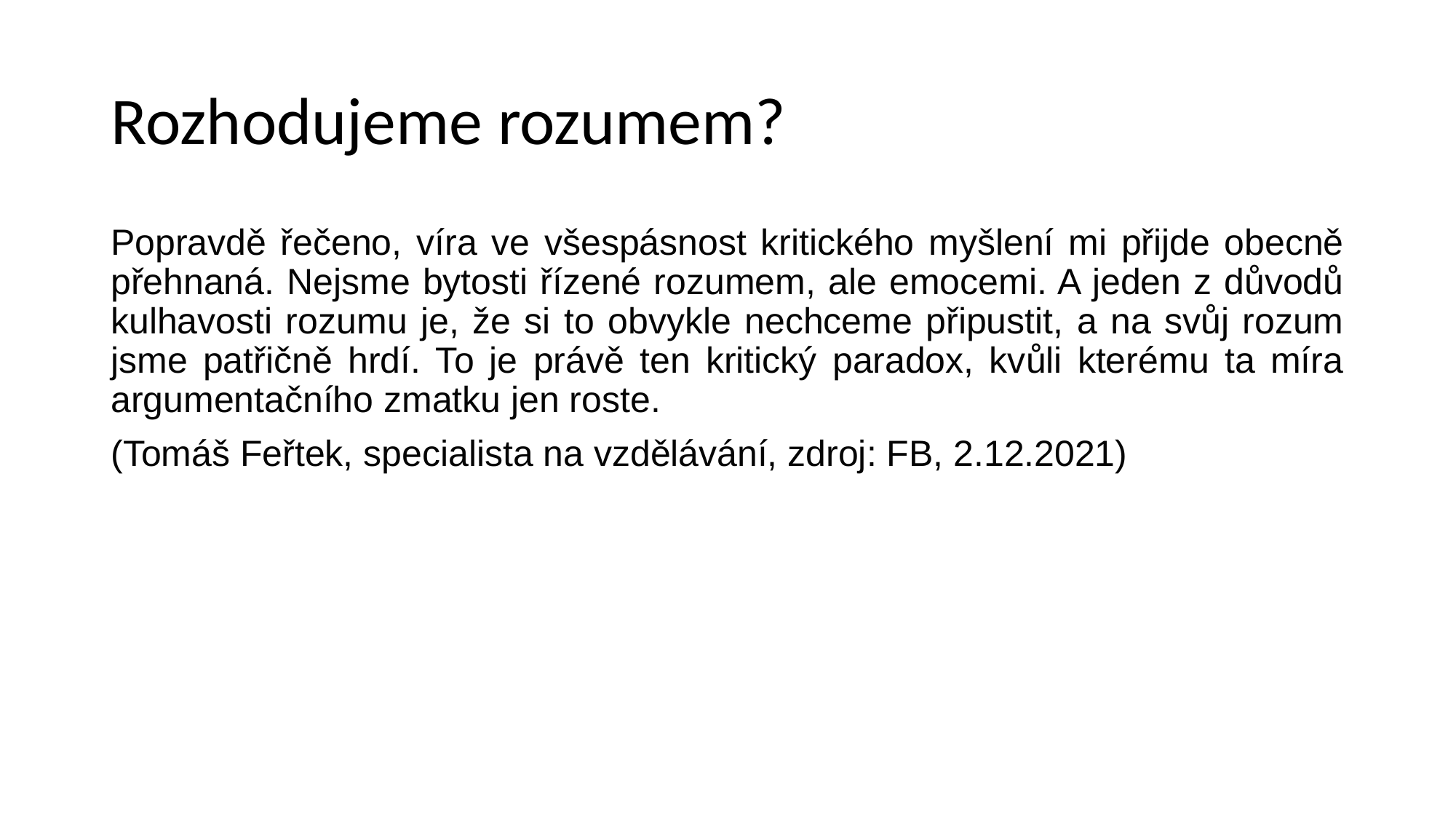

# Rozhodujeme rozumem?
Popravdě řečeno, víra ve všespásnost kritického myšlení mi přijde obecně přehnaná. Nejsme bytosti řízené rozumem, ale emocemi. A jeden z důvodů kulhavosti rozumu je, že si to obvykle nechceme připustit, a na svůj rozum jsme patřičně hrdí. To je právě ten kritický paradox, kvůli kterému ta míra argumentačního zmatku jen roste.
(Tomáš Feřtek, specialista na vzdělávání, zdroj: FB, 2.12.2021)